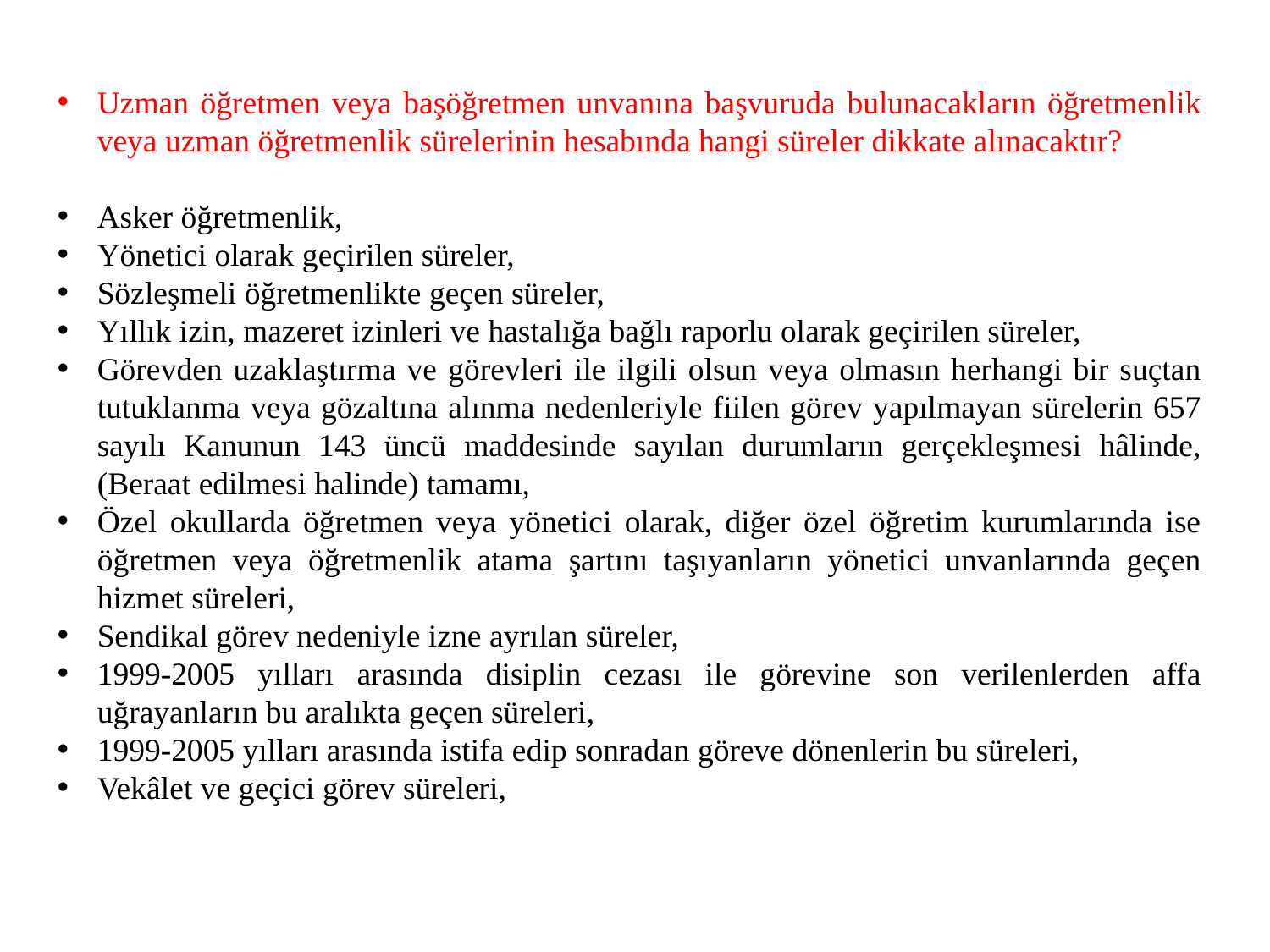

Uzman öğretmen veya başöğretmen unvanına başvuruda bulunacakların öğretmenlik veya uzman öğretmenlik sürelerinin hesabında hangi süreler dikkate alınacaktır?

Asker öğretmenlik,
Yönetici olarak geçirilen süreler,
Sözleşmeli öğretmenlikte geçen süreler,
Yıllık izin, mazeret izinleri ve hastalığa bağlı raporlu olarak geçirilen süreler,
Görevden uzaklaştırma ve görevleri ile ilgili olsun veya olmasın herhangi bir suçtan tutuklanma veya gözaltına alınma nedenleriyle fiilen görev yapılmayan sürelerin 657 sayılı Kanunun 143 üncü maddesinde sayılan durumların gerçekleşmesi hâlinde, (Beraat edilmesi halinde) tamamı,
Özel okullarda öğretmen veya yönetici olarak, diğer özel öğretim kurumlarında ise öğretmen veya öğretmenlik atama şartını taşıyanların yönetici unvanlarında geçen hizmet süreleri,
Sendikal görev nedeniyle izne ayrılan süreler,
1999-2005 yılları arasında disiplin cezası ile görevine son verilenlerden affa uğrayanların bu aralıkta geçen süreleri,
1999-2005 yılları arasında istifa edip sonradan göreve dönenlerin bu süreleri,
Vekâlet ve geçici görev süreleri,